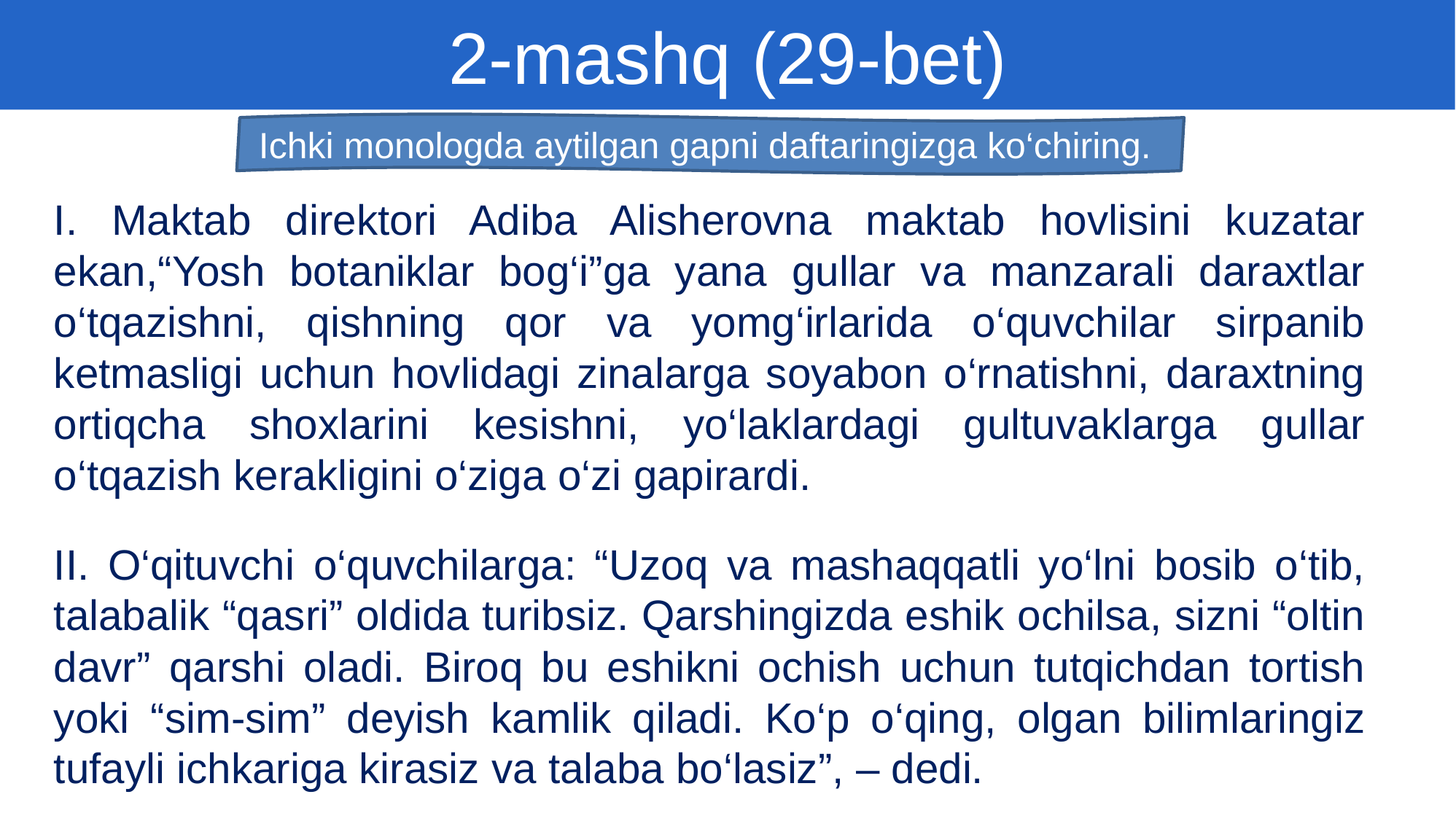

2-mashq (29-bet)
Ichki monologda aytilgan gapni daftaringizga ko‘chiring.
I. Maktab direktori Adiba Alisherovna maktab hovlisini kuzatar ekan,“Yosh botaniklar bog‘i”ga yana gullar va manzarali daraxtlar o‘tqazishni, qishning qor va yomg‘irlarida o‘quvchilar sirpanib ketmasligi uchun hovlidagi zinalarga soyabon o‘rnatishni, daraxtning ortiqcha shoxlarini kesishni, yo‘laklardagi gultuvaklarga gullar o‘tqazish kerakligini o‘ziga o‘zi gapirardi.

II. O‘qituvchi o‘quvchilarga: “Uzoq va mashaqqatli yo‘lni bosib o‘tib, talabalik “qasri” oldida turibsiz. Qarshingizda eshik ochilsa, sizni “oltin davr” qarshi oladi. Biroq bu eshikni ochish uchun tutqichdan tortish yoki “sim-sim” deyish kamlik qiladi. Ko‘p o‘qing, olgan bilimlaringiz tufayli ichkariga kirasiz va talaba bo‘lasiz”, – dedi.